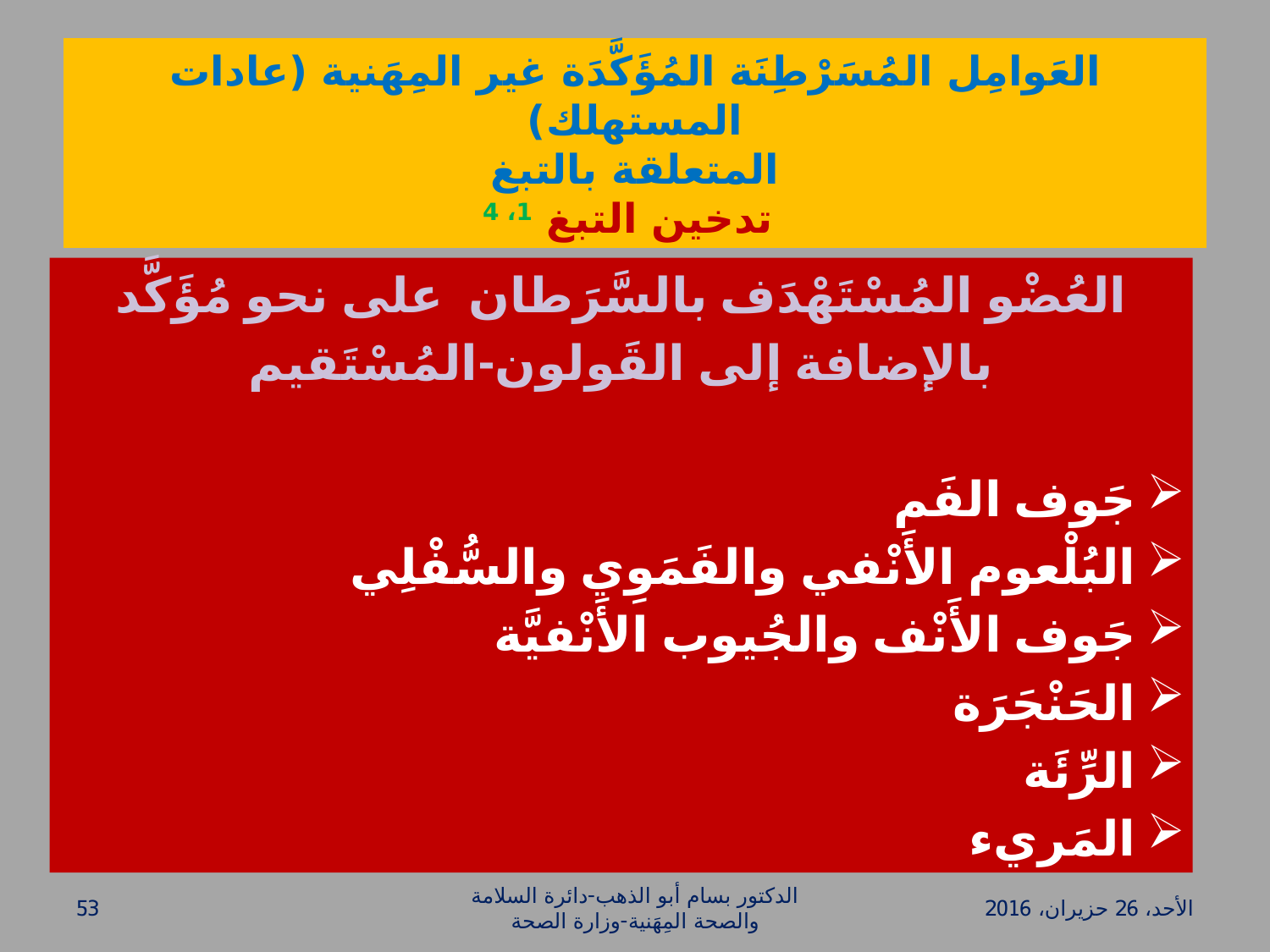

# العَوامِل المُسَرْطِنَة المُؤَكَّدَة غير المِهَنية (عادات المستهلك) المتعلقة بالتبغ تدخين التبغ 1، 4
العُضْو المُسْتَهْدَف بالسَّرَطان  على نحو مُؤَكَّد
بالإضافة إلى القَولون-المُسْتَقيم

جَوف الفَم
البُلْعوم الأَنْفي والفَمَوِي والسُّفْلِي
جَوف الأَنْف والجُيوب الأَنْفيَّة
الحَنْجَرَة
الرِّئَة
المَريء
53
الدكتور بسام أبو الذهب-دائرة السلامة والصحة المِهَنية-وزارة الصحة
الأحد، 26 حزيران، 2016